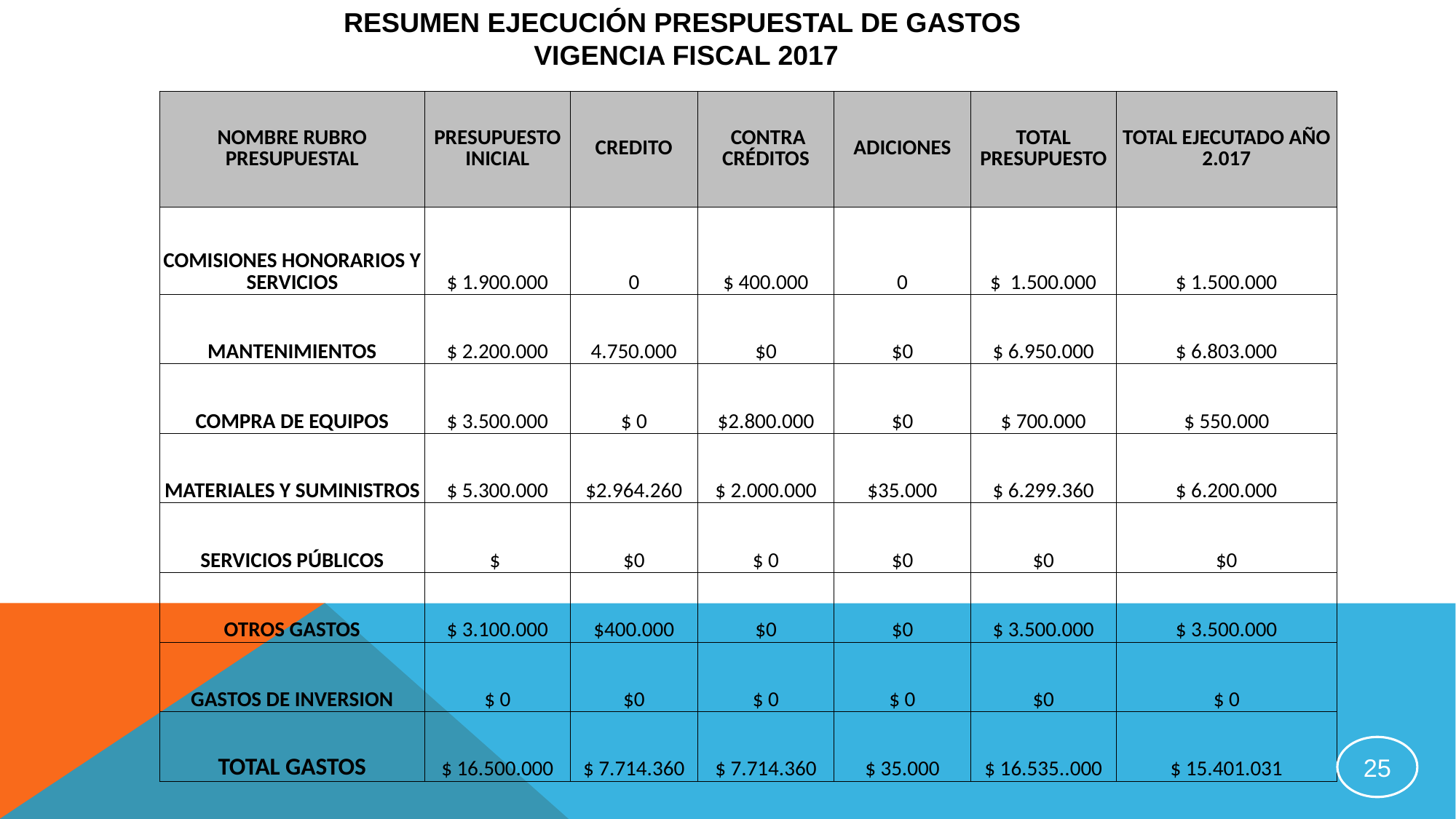

RESUMEN EJECUCIÓN PRESPUESTAL DE GASTOS
VIGENCIA FISCAL 2017
| NOMBRE RUBRO PRESUPUESTAL | PRESUPUESTO INICIAL | CREDITO | CONTRA CRÉDITOS | ADICIONES | TOTAL PRESUPUESTO | TOTAL EJECUTADO AÑO 2.017 |
| --- | --- | --- | --- | --- | --- | --- |
| COMISIONES HONORARIOS Y SERVICIOS | $ 1.900.000 | 0 | $ 400.000 | 0 | $ 1.500.000 | $ 1.500.000 |
| MANTENIMIENTOS | $ 2.200.000 | 4.750.000 | $0 | $0 | $ 6.950.000 | $ 6.803.000 |
| COMPRA DE EQUIPOS | $ 3.500.000 | $ 0 | $2.800.000 | $0 | $ 700.000 | $ 550.000 |
| MATERIALES Y SUMINISTROS | $ 5.300.000 | $2.964.260 | $ 2.000.000 | $35.000 | $ 6.299.360 | $ 6.200.000 |
| SERVICIOS PÚBLICOS | $ | $0 | $ 0 | $0 | $0 | $0 |
| OTROS GASTOS | $ 3.100.000 | $400.000 | $0 | $0 | $ 3.500.000 | $ 3.500.000 |
| GASTOS DE INVERSION | $ 0 | $0 | $ 0 | $ 0 | $0 | $ 0 |
| TOTAL GASTOS | $ 16.500.000 | $ 7.714.360 | $ 7.714.360 | $ 35.000 | $ 16.535..000 | $ 15.401.031 |
25